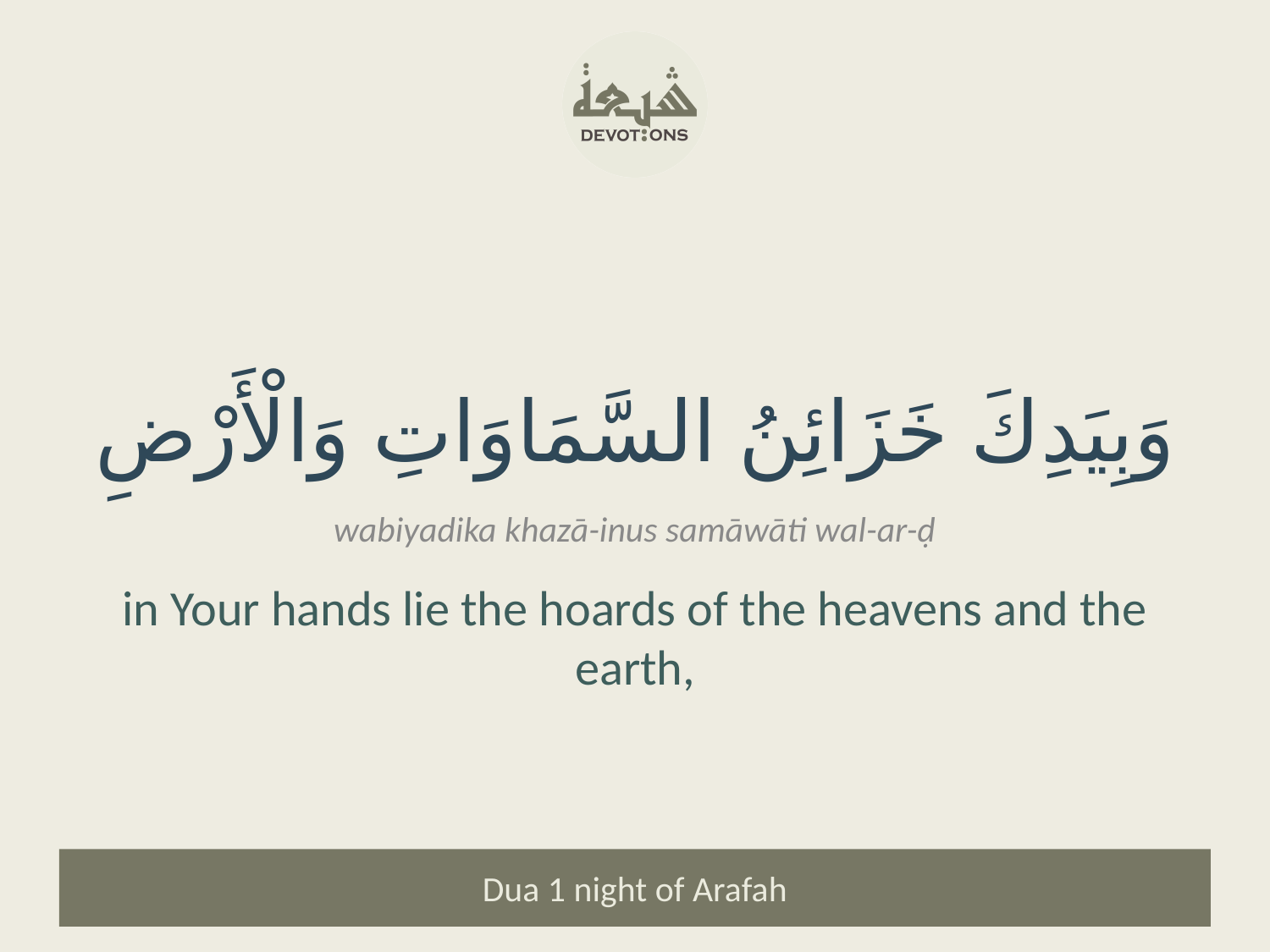

وَبِيَدِكَ خَزَائِنُ السَّمَاوَاتِ وَالْأَرْضِ
wabiyadika khazā-inus samāwāti wal-ar-ḍ
in Your hands lie the hoards of the heavens and the earth,
Dua 1 night of Arafah